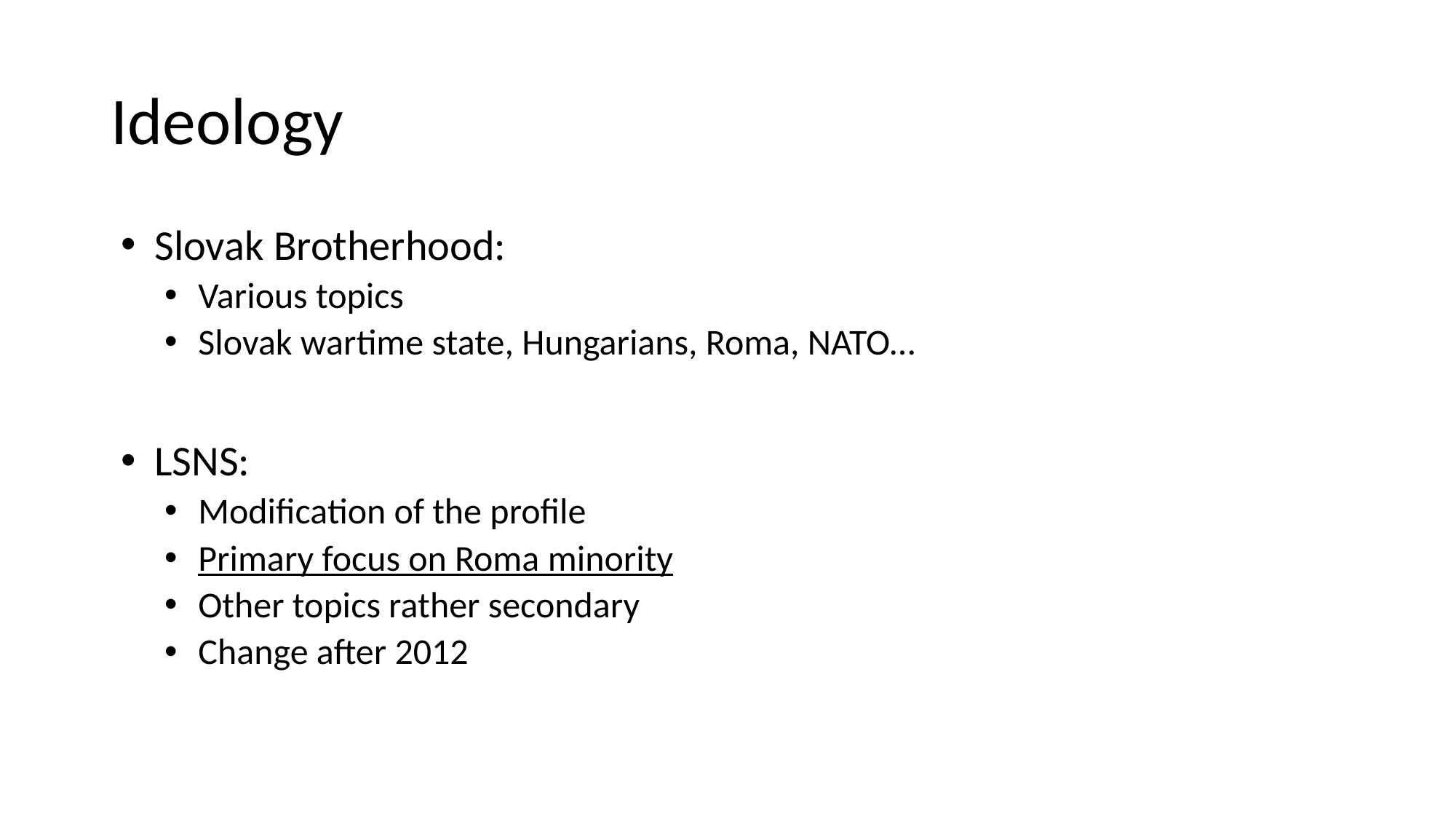

# Ideology
Slovak Brotherhood:
Various topics
Slovak wartime state, Hungarians, Roma, NATO…

LSNS:
Modification of the profile
Primary focus on Roma minority
Other topics rather secondary
Change after 2012